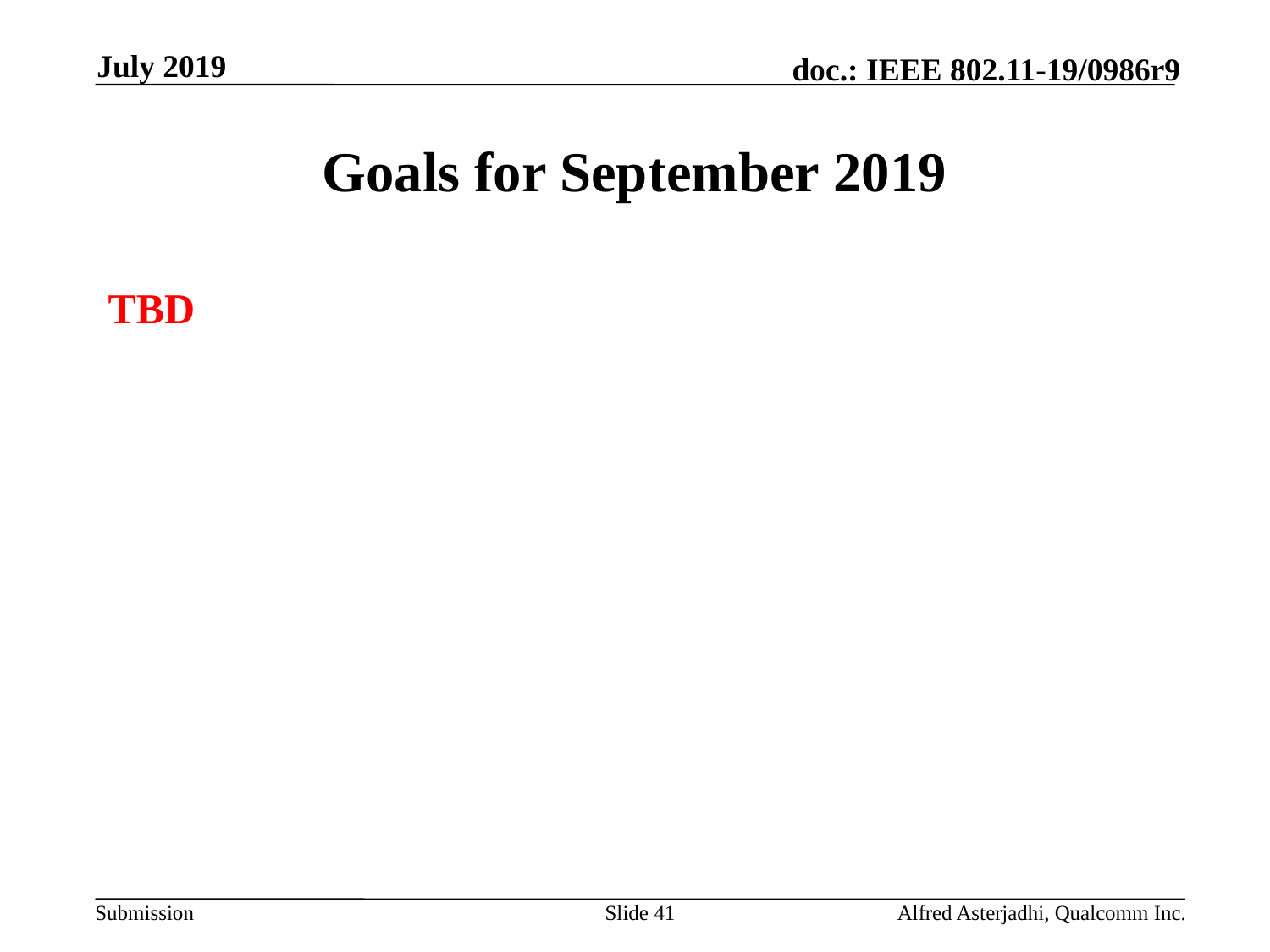

July 2019
# Goals for September 2019
TBD
Slide 41
Alfred Asterjadhi, Qualcomm Inc.